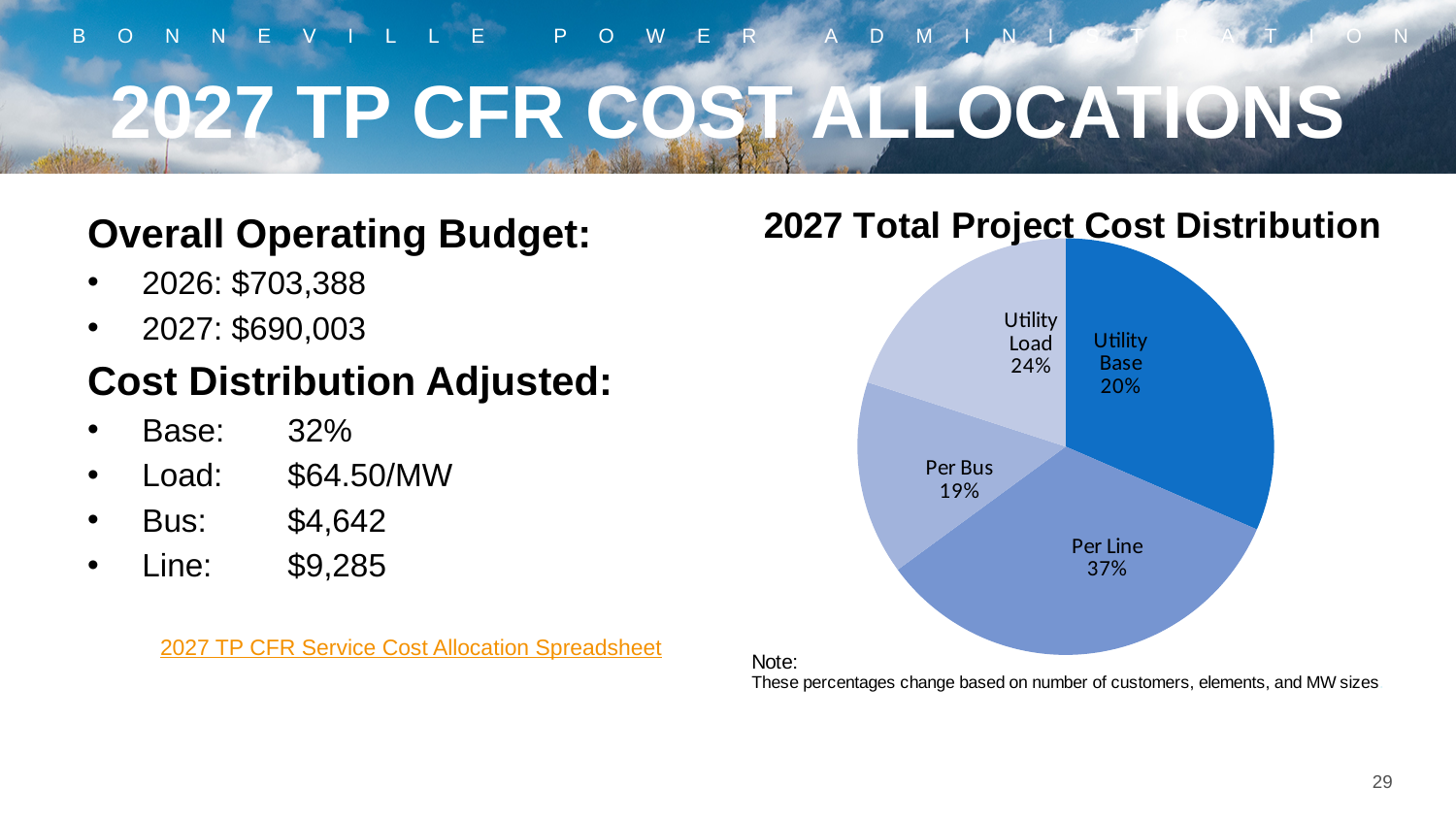

# 2027 TP CFR COST ALLOCATIONS

### Chart

| Category |  |
|---|---|
|  | None |
|  | None |
|  | None |
| Utility Base | 0.0003151260504201681 |
| Per Line | 0.00033419004524886883 |
| Per Bus | 0.00015068390433096318 |
| Utility Load | 0.0002 |
Overall Operating Budget:
2026: $703,388
2027: $690,003
Cost Distribution Adjusted:
Base:	32%
Load:	$64.50/MW
Bus:	$4,642
Line:	$9,285

2027 TP CFR Service Cost Allocation Spreadsheet

29